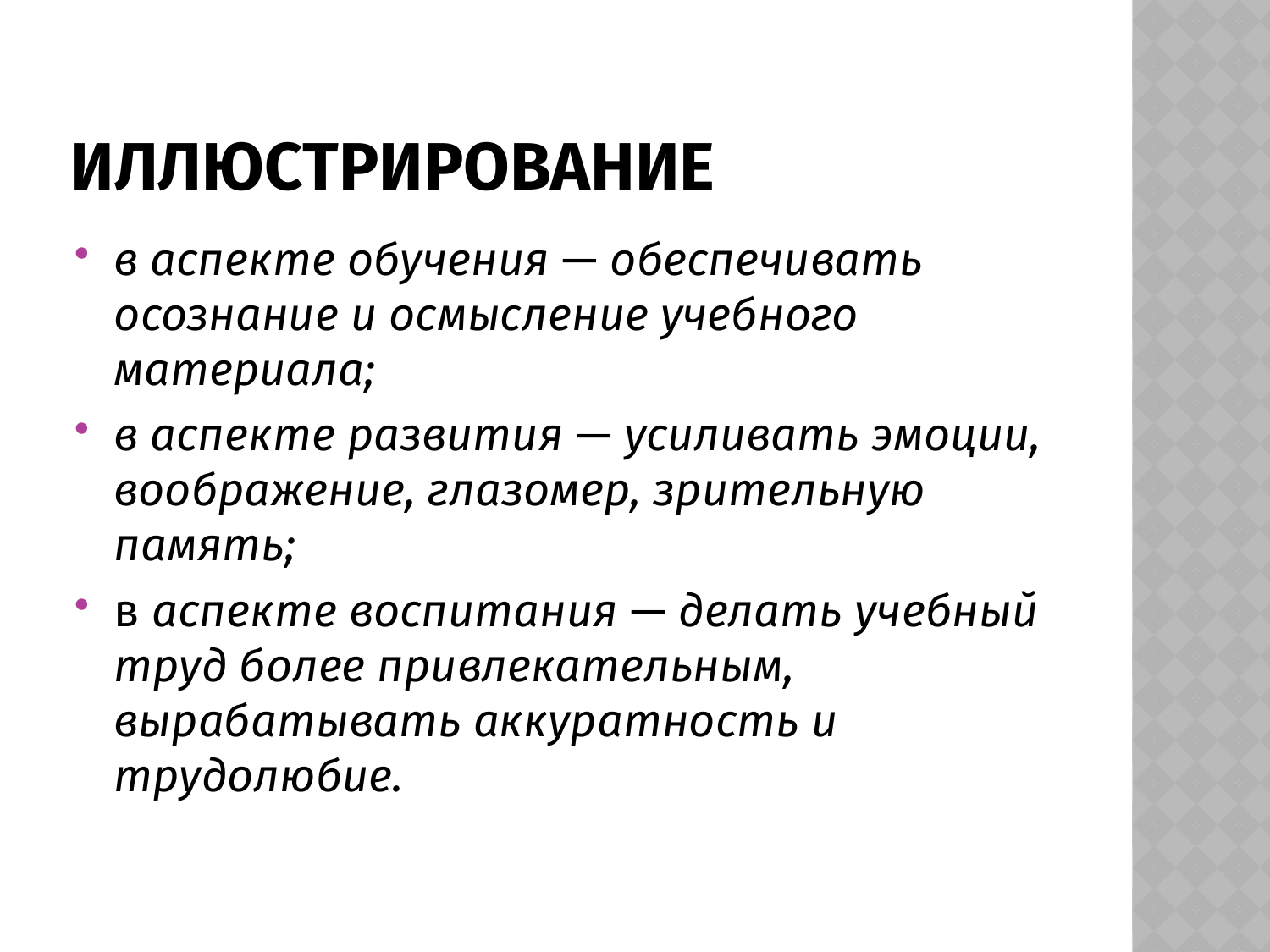

# иллюстрирование
в аспекте обучения — обеспечивать осознание и осмысление учебного материала;
в аспекте развития — усиливать эмоции, вооб­ражение, глазомер, зрительную память;
в аспекте воспитания — делать учебный труд более привлекательным, вырабатывать аккуратность и трудолюбие.